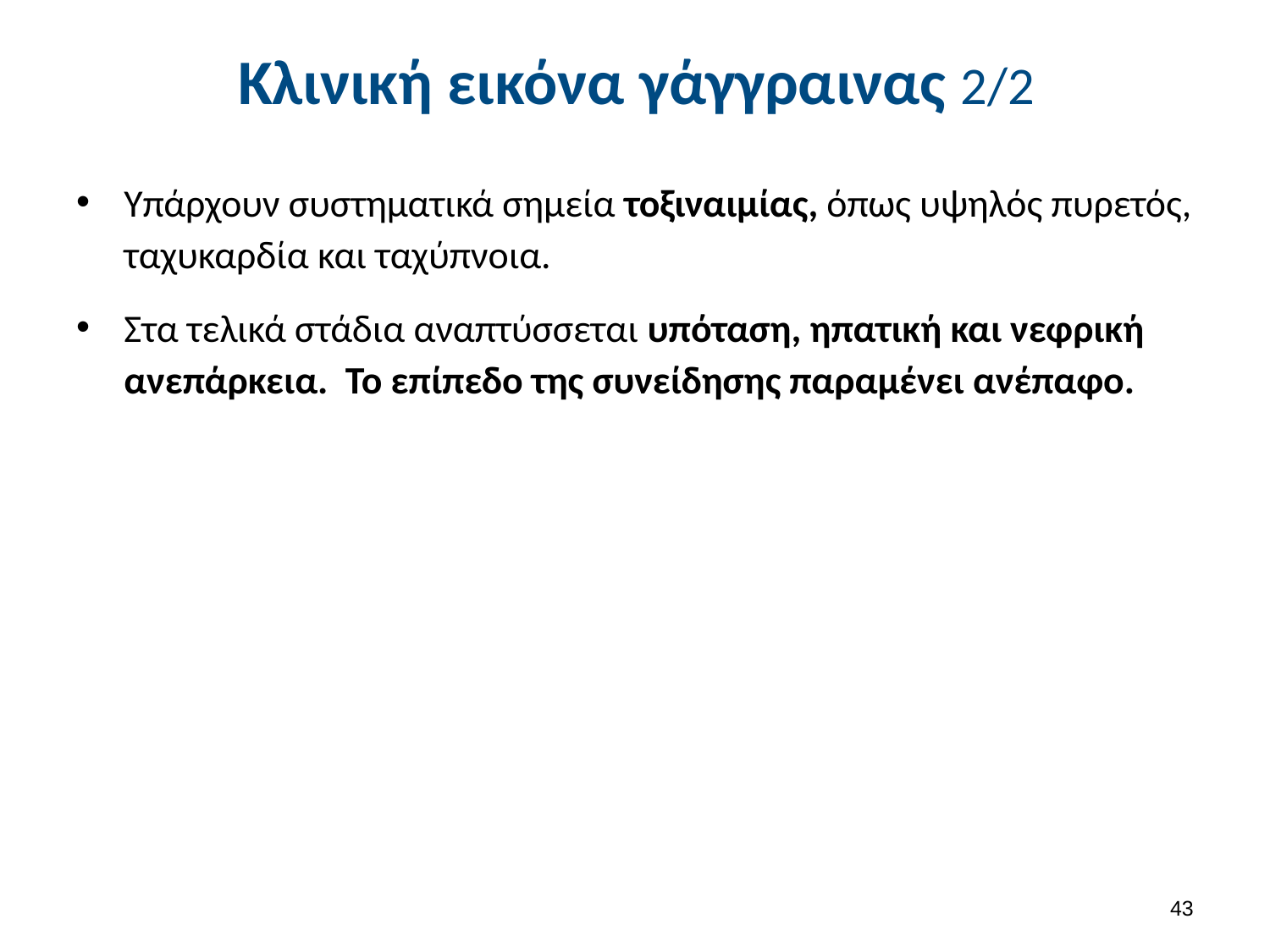

# Κλινική εικόνα γάγγραινας 2/2
Υπάρχουν συστηματικά σημεία τοξιναιμίας, όπως υψηλός πυρετός, ταχυκαρδία και ταχύπνοια.
Στα τελικά στάδια αναπτύσσεται υπόταση, ηπατική και νεφρική ανεπάρκεια.  Το επίπεδο της συνείδησης παραμένει ανέπαφο.
43